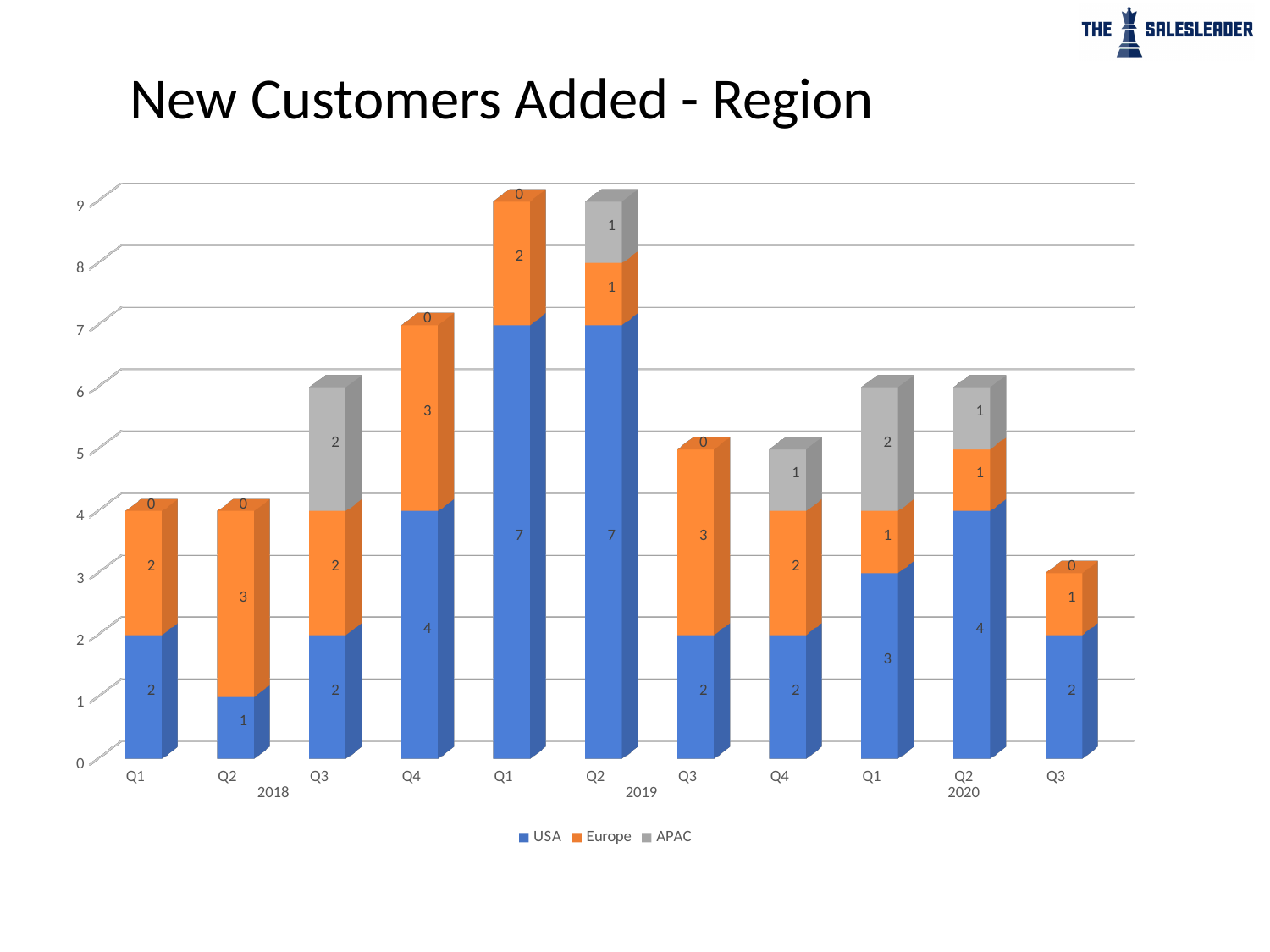

New Customers Added - Region

[unsupported chart]